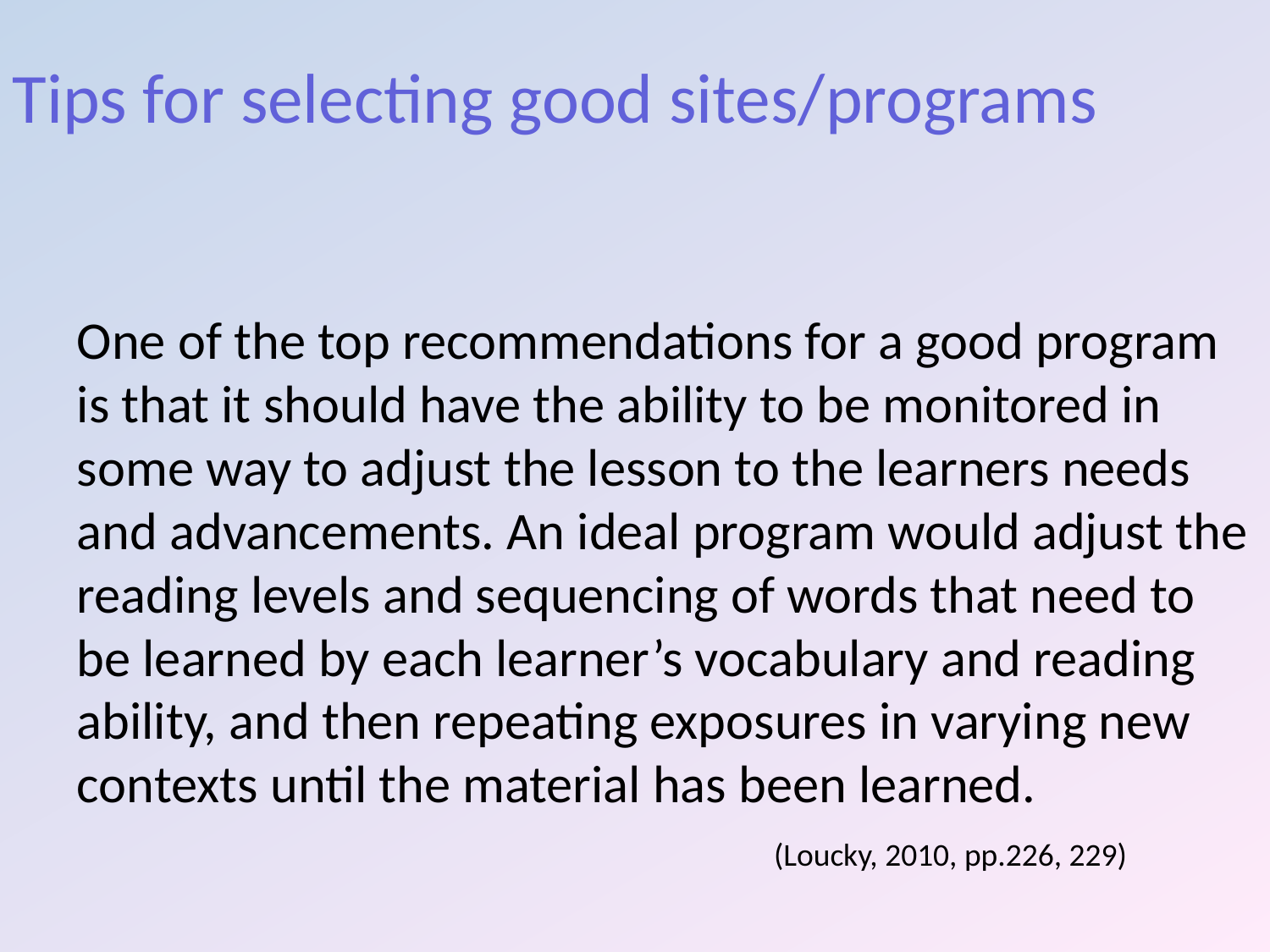

Tips for selecting good sites/programs

One of the top recommendations for a good program is that it should have the ability to be monitored in some way to adjust the lesson to the learners needs and advancements. An ideal program would adjust the reading levels and sequencing of words that need to be learned by each learner’s vocabulary and reading ability, and then repeating exposures in varying new contexts until the material has been learned.
(Loucky, 2010, pp.226, 229)